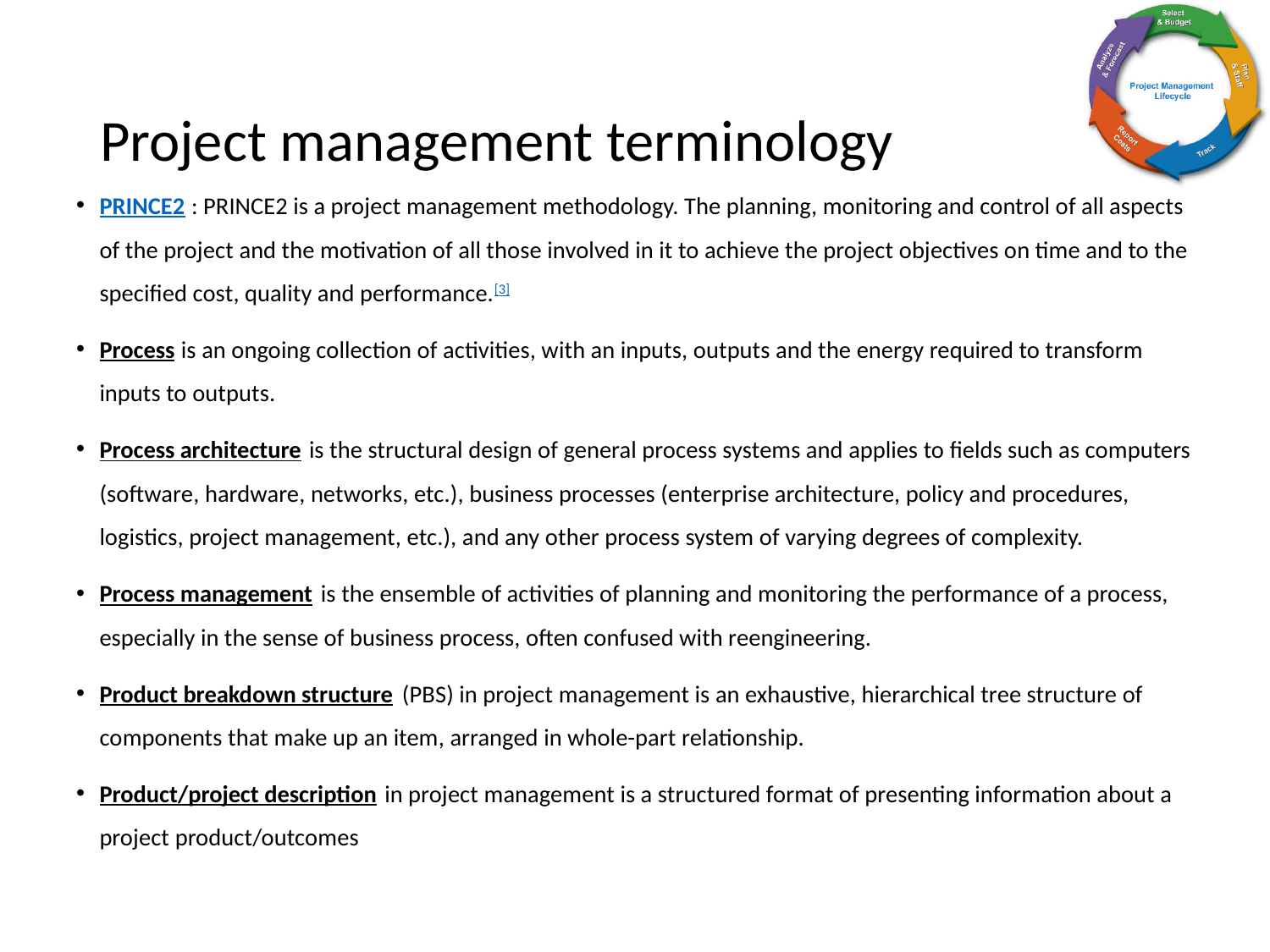

# Project management terminology
PRINCE2 : PRINCE2 is a project management methodology. The planning, monitoring and control of all aspects of the project and the motivation of all those involved in it to achieve the project objectives on time and to the specified cost, quality and performance.[3]
Process is an ongoing collection of activities, with an inputs, outputs and the energy required to transform inputs to outputs.
Process architecture is the structural design of general process systems and applies to fields such as computers (software, hardware, networks, etc.), business processes (enterprise architecture, policy and procedures, logistics, project management, etc.), and any other process system of varying degrees of complexity.
Process management is the ensemble of activities of planning and monitoring the performance of a process, especially in the sense of business process, often confused with reengineering.
Product breakdown structure (PBS) in project management is an exhaustive, hierarchical tree structure of components that make up an item, arranged in whole-part relationship.
Product/project description in project management is a structured format of presenting information about a project product/outcomes